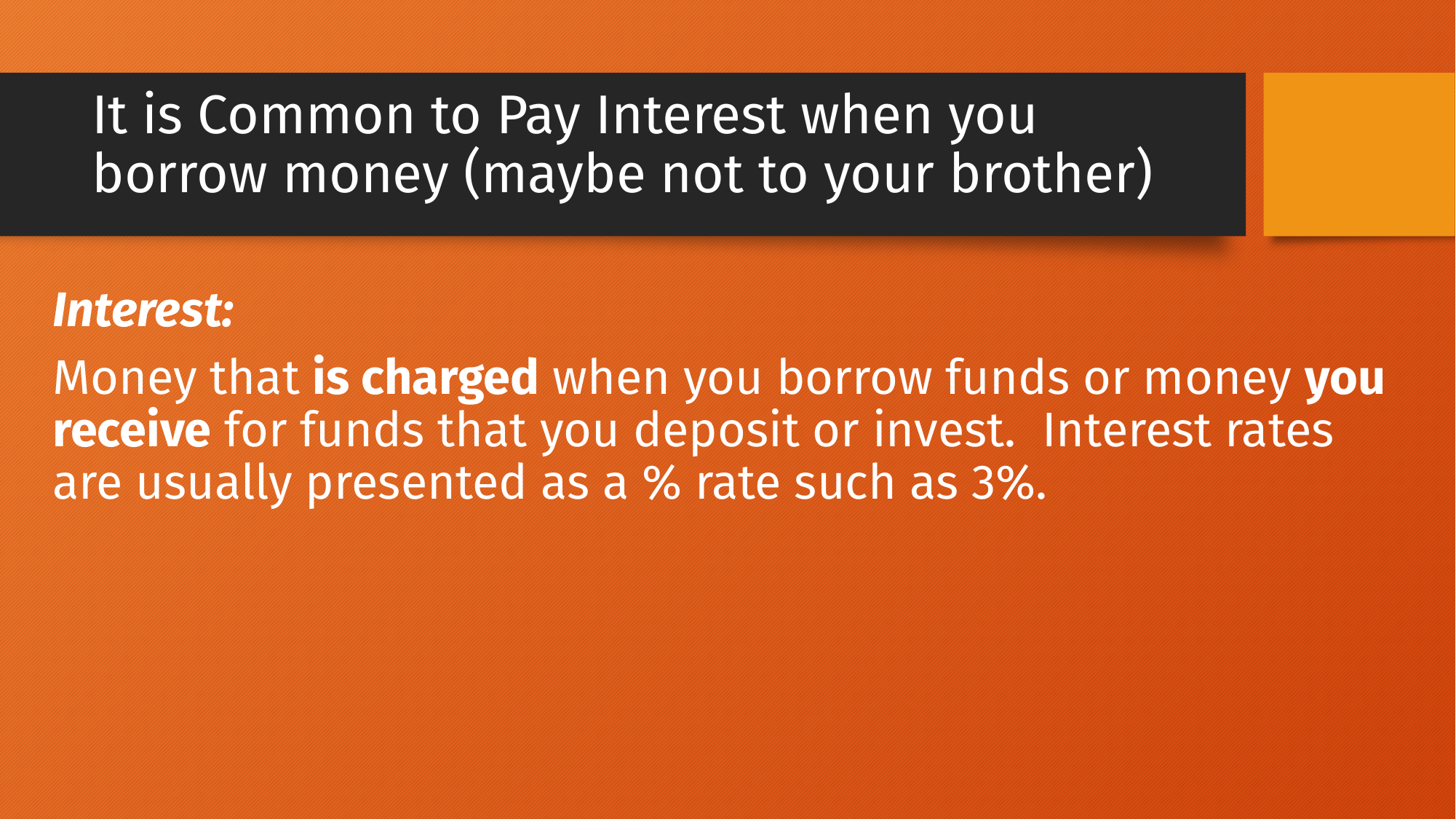

# It is Common to Pay Interest when you borrow money (maybe not to your brother)
Interest:
Money that is charged when you borrow funds or money you receive for funds that you deposit or invest.  Interest rates are usually presented as a % rate such as 3%.